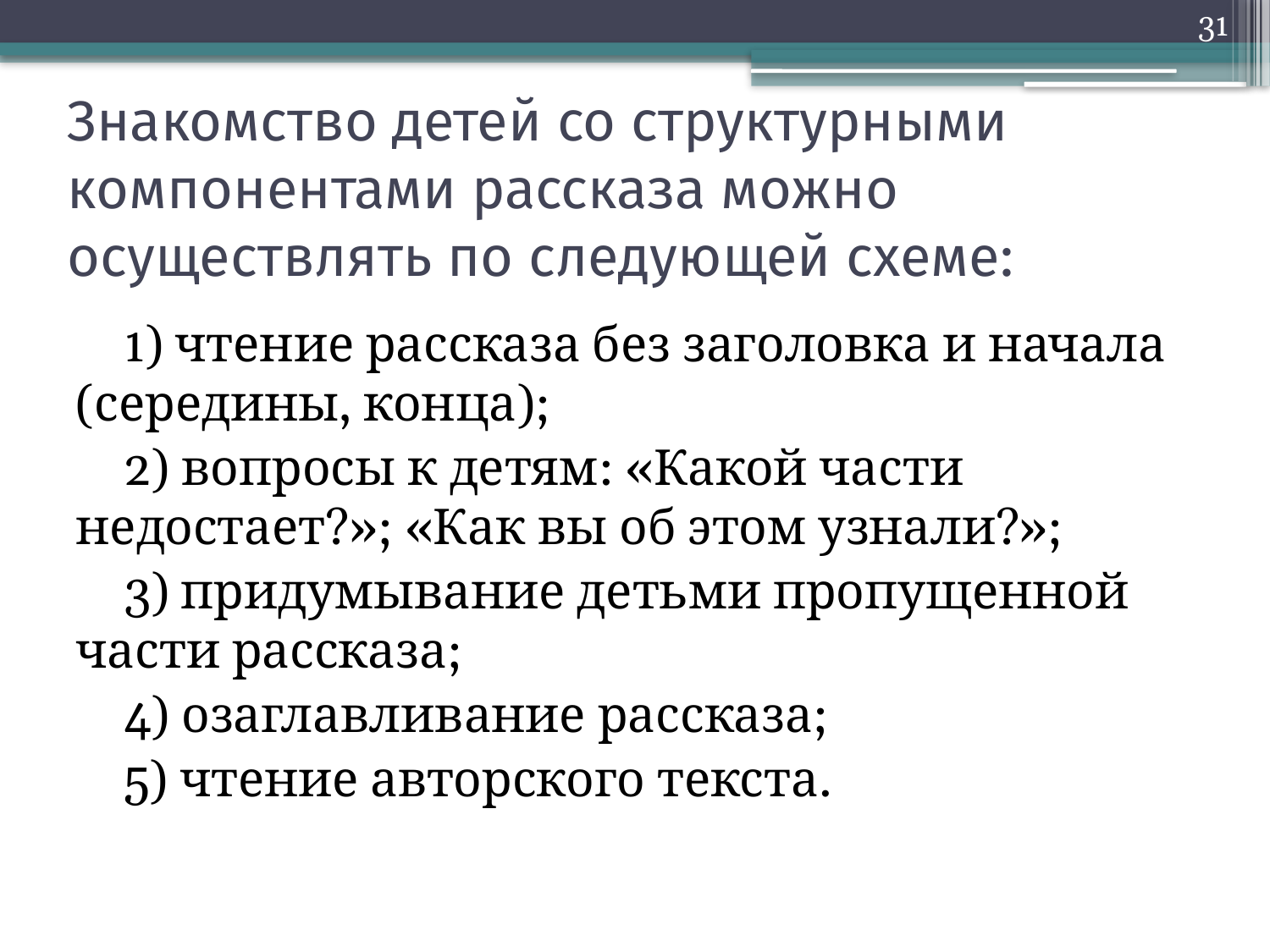

31
# Знакомство детей со структурными компонентами рассказа можно осуществлять по следующей схеме:
1) чтение рассказа без заголовка и начала (середины, конца);
2) вопросы к детям: «Какой части недостает?»; «Как вы об этом узнали?»;
3) придумывание детьми пропущенной части рассказа;
4) озаглавливание рассказа;
5) чтение авторского текста.